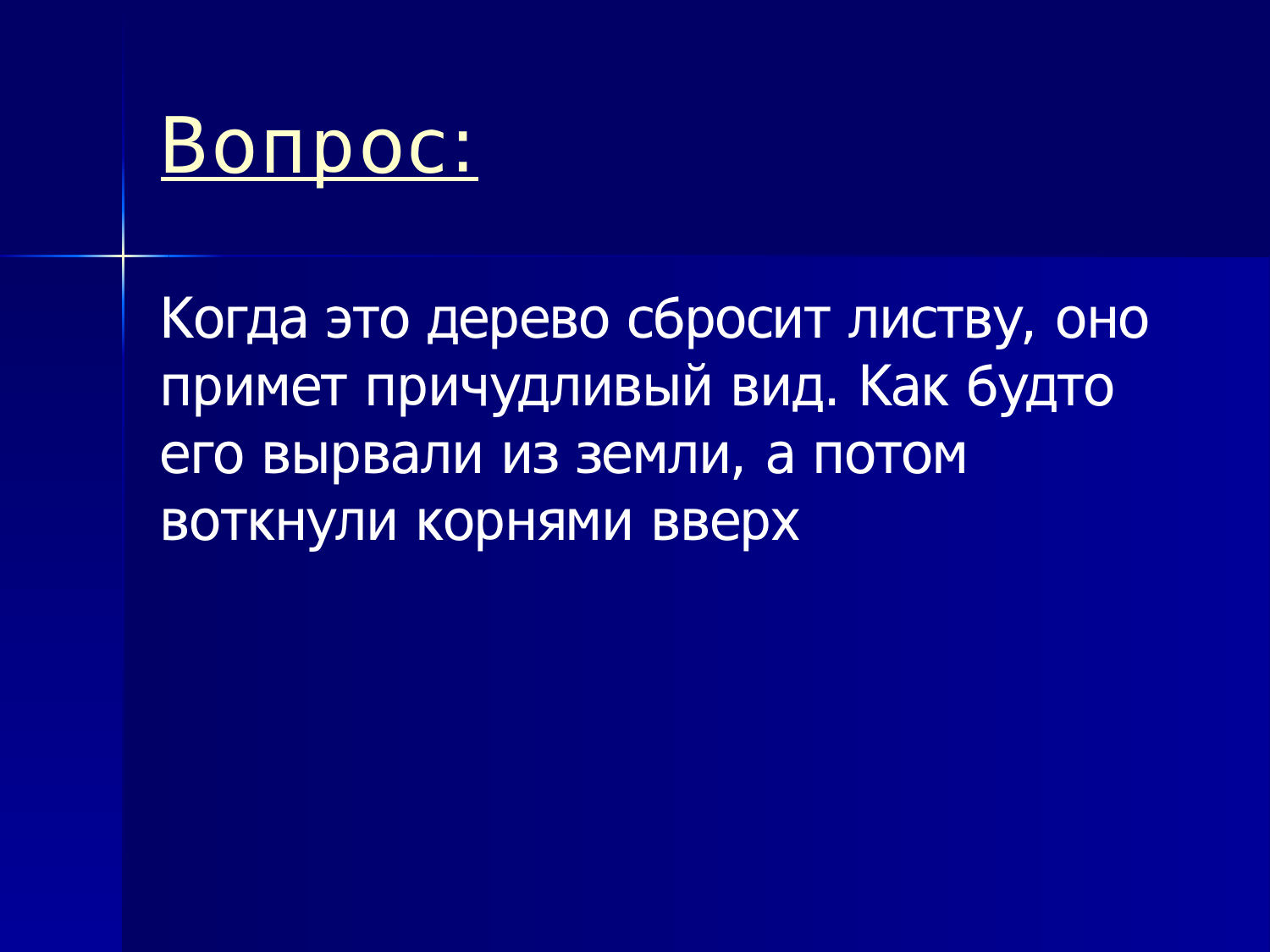

# Вопрос:
Когда это дерево сбросит листву, оно примет причудливый вид. Как будто его вырвали из земли, а потом воткнули корнями вверх